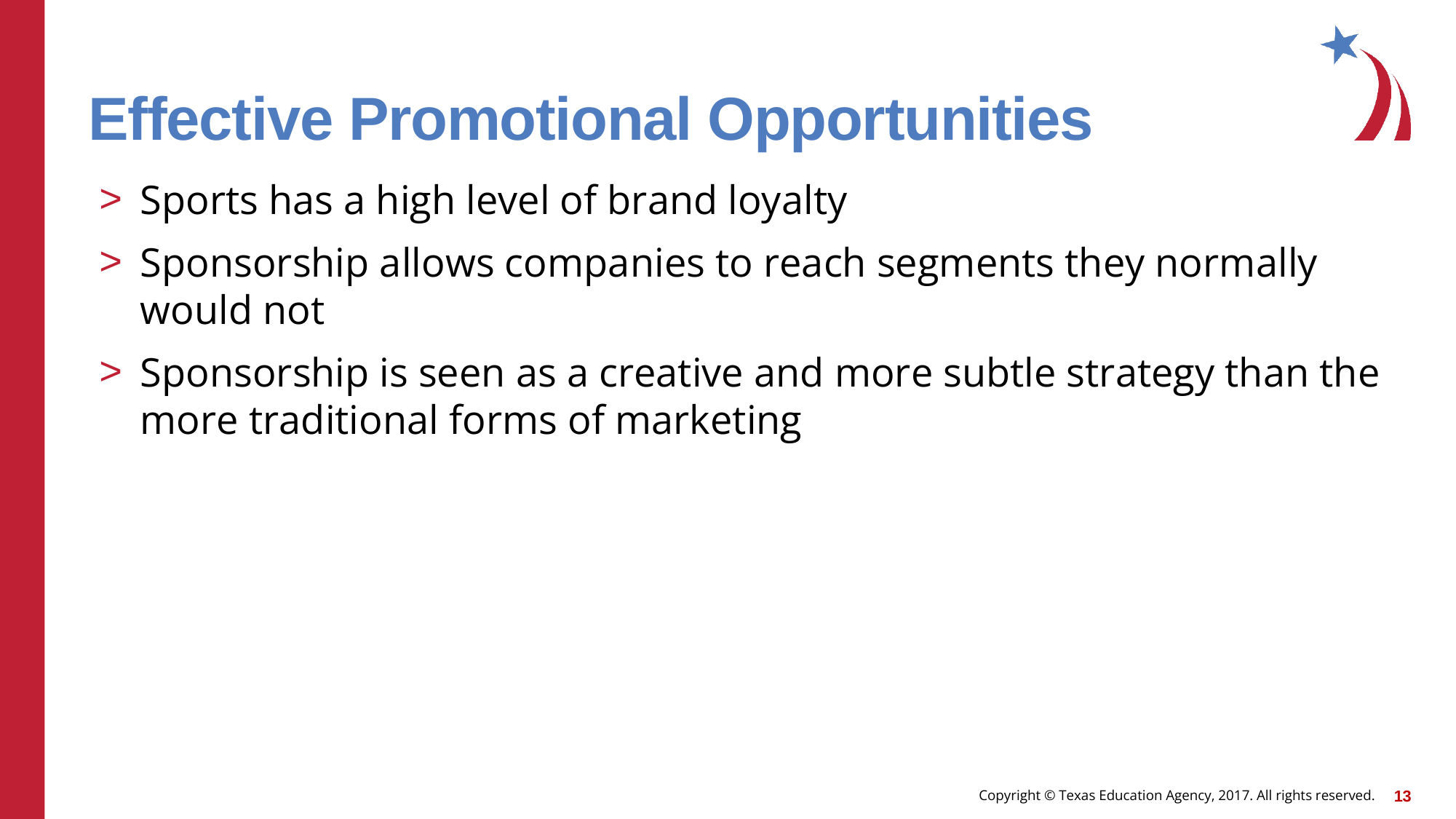

# Effective Promotional Opportunities
Sports has a high level of brand loyalty
Sponsorship allows companies to reach segments they normally would not
Sponsorship is seen as a creative and more subtle strategy than the more traditional forms of marketing